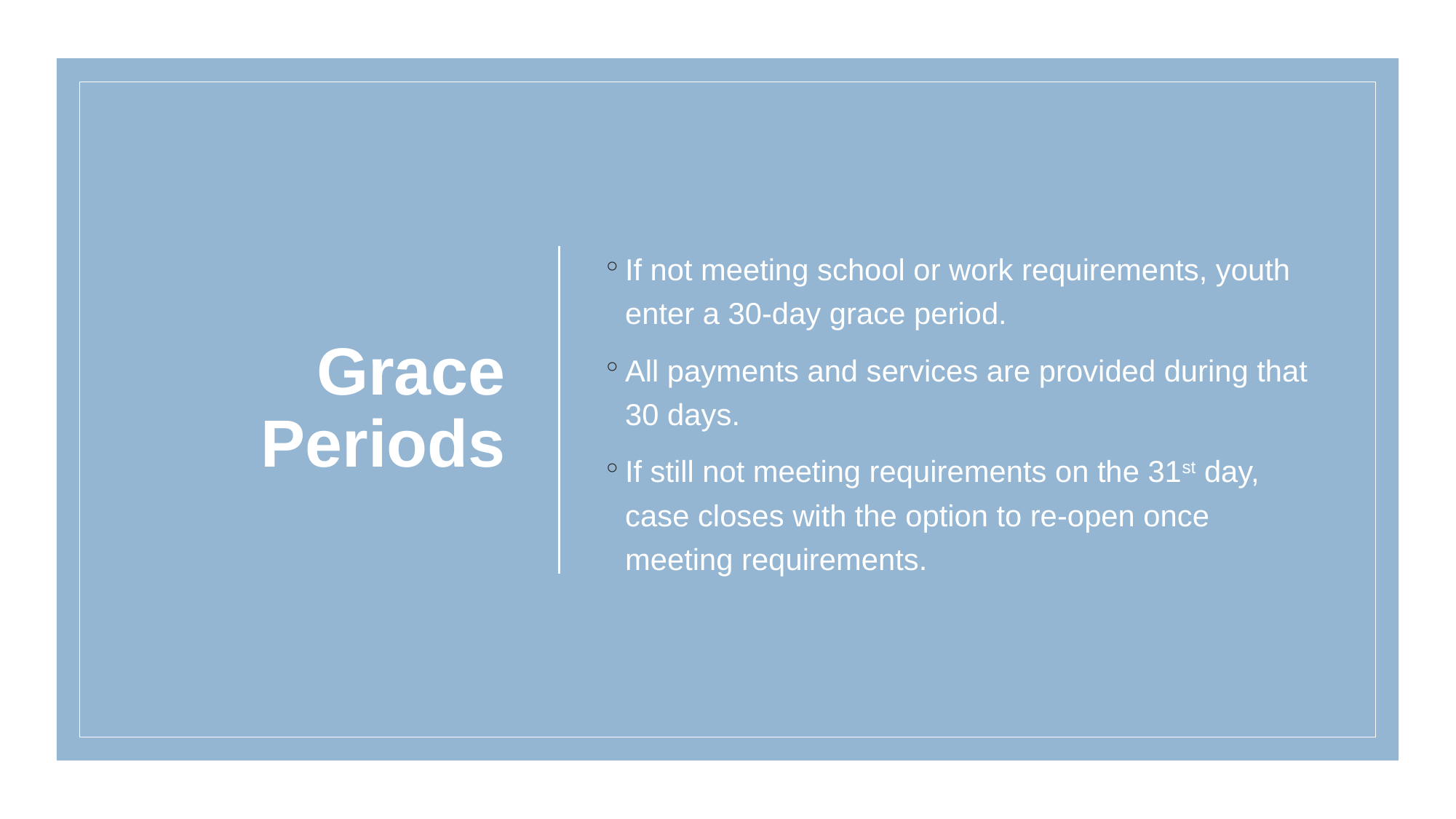

# Grace Periods
If not meeting school or work requirements, youth enter a 30-day grace period.
All payments and services are provided during that 30 days.
If still not meeting requirements on the 31st day, case closes with the option to re-open once meeting requirements.